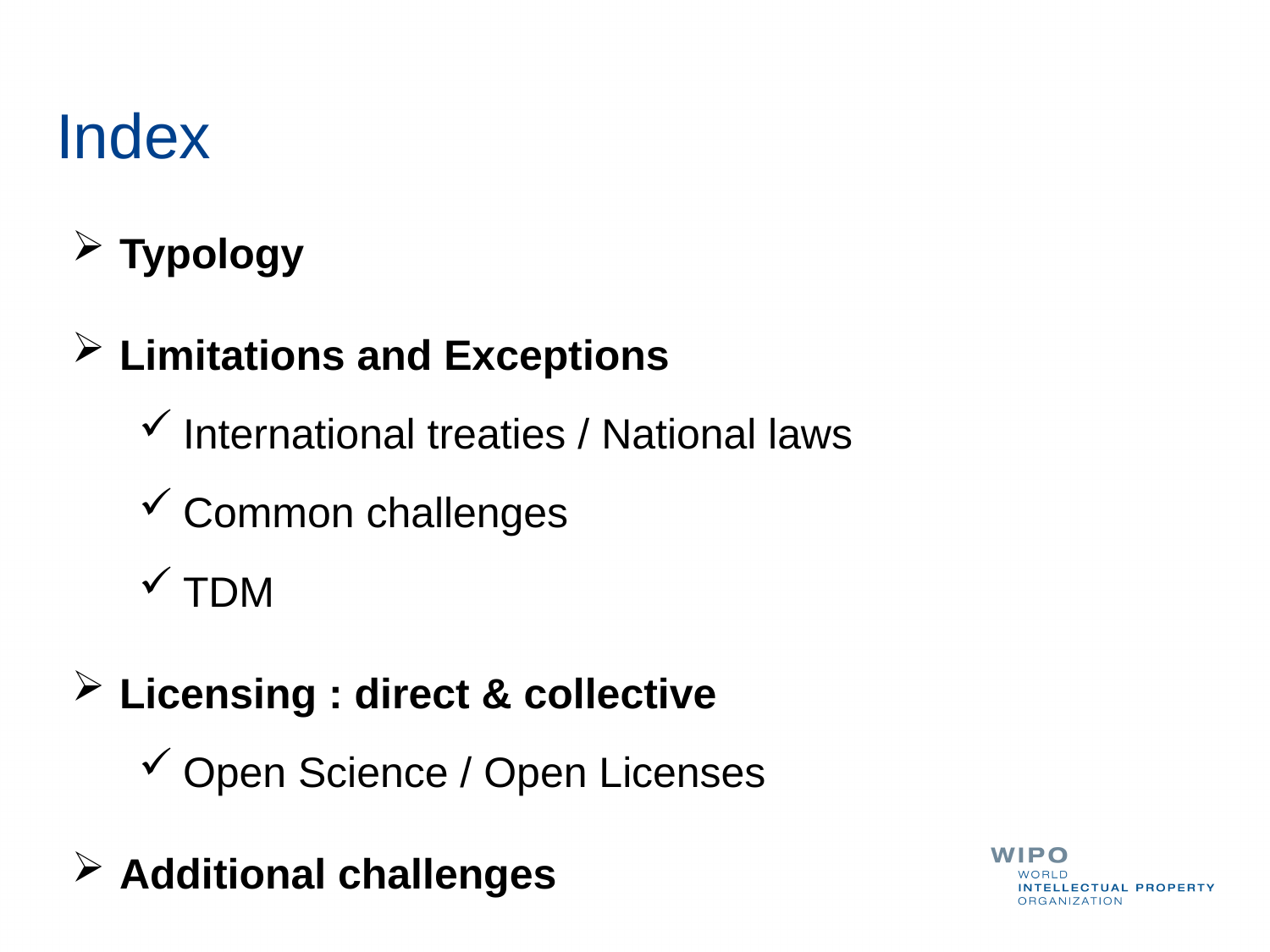

# Index
Typology
Limitations and Exceptions
International treaties / National laws
Common challenges
TDM
Licensing : direct & collective
Open Science / Open Licenses

Additional challenges